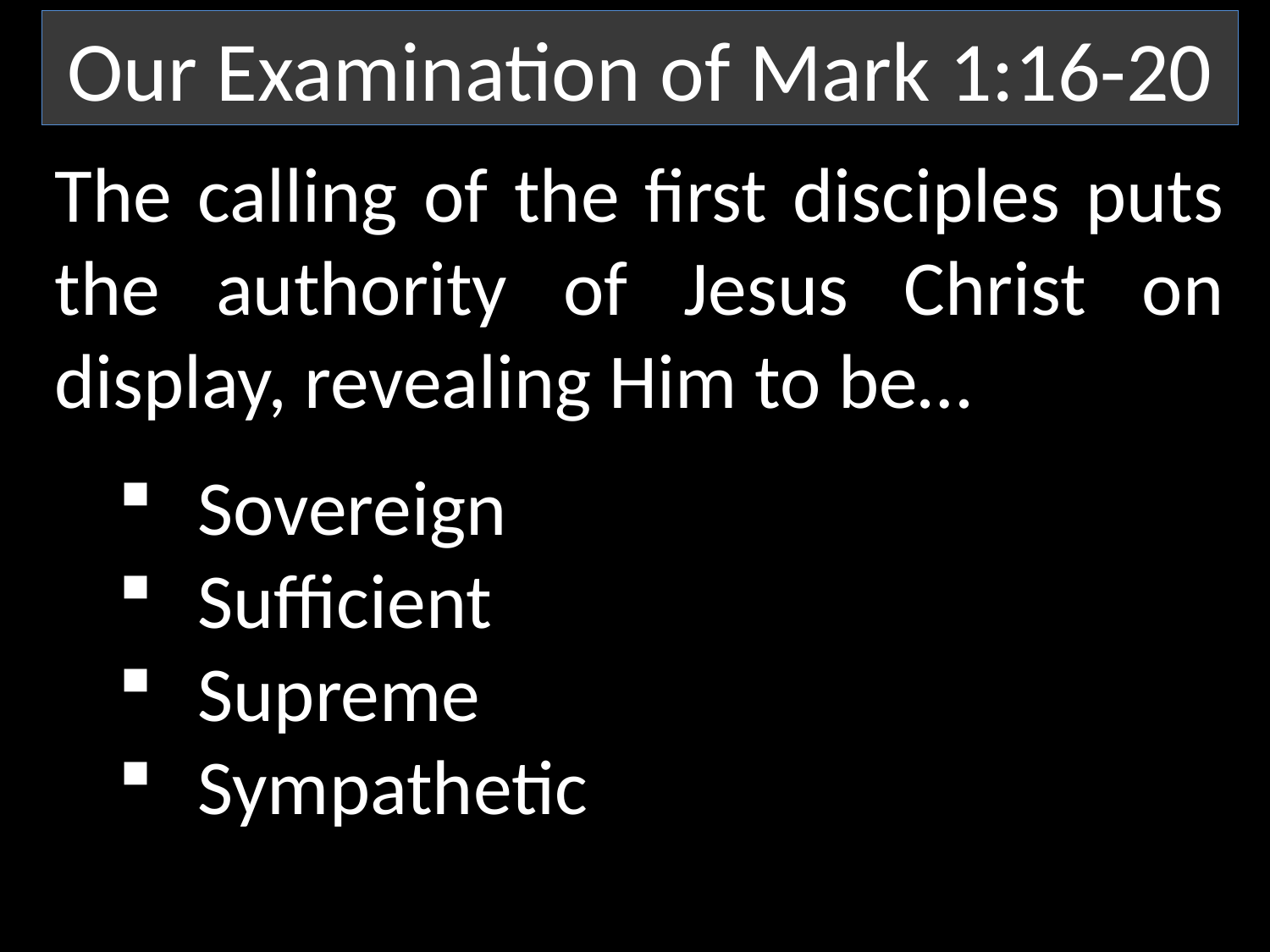

Our Examination of Mark 1:16-20
The calling of the first disciples puts the authority of Jesus Christ on display, revealing Him to be…

Sovereign
Sufficient
Supreme
Sympathetic